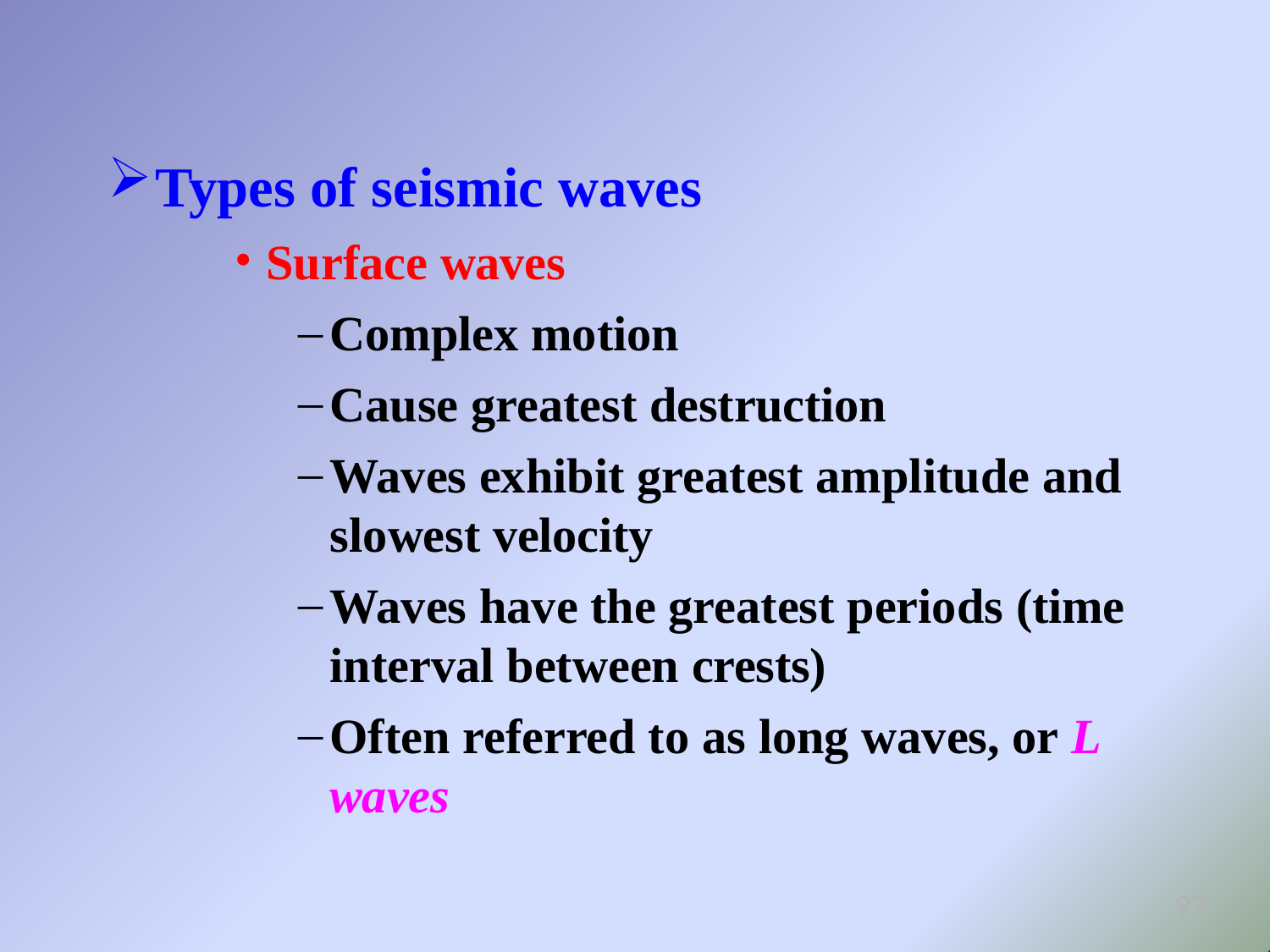

Types of seismic waves
Surface waves
Complex motion
Cause greatest destruction
Waves exhibit greatest amplitude and slowest velocity
Waves have the greatest periods (time interval between crests)
Often referred to as long waves, or L waves
97